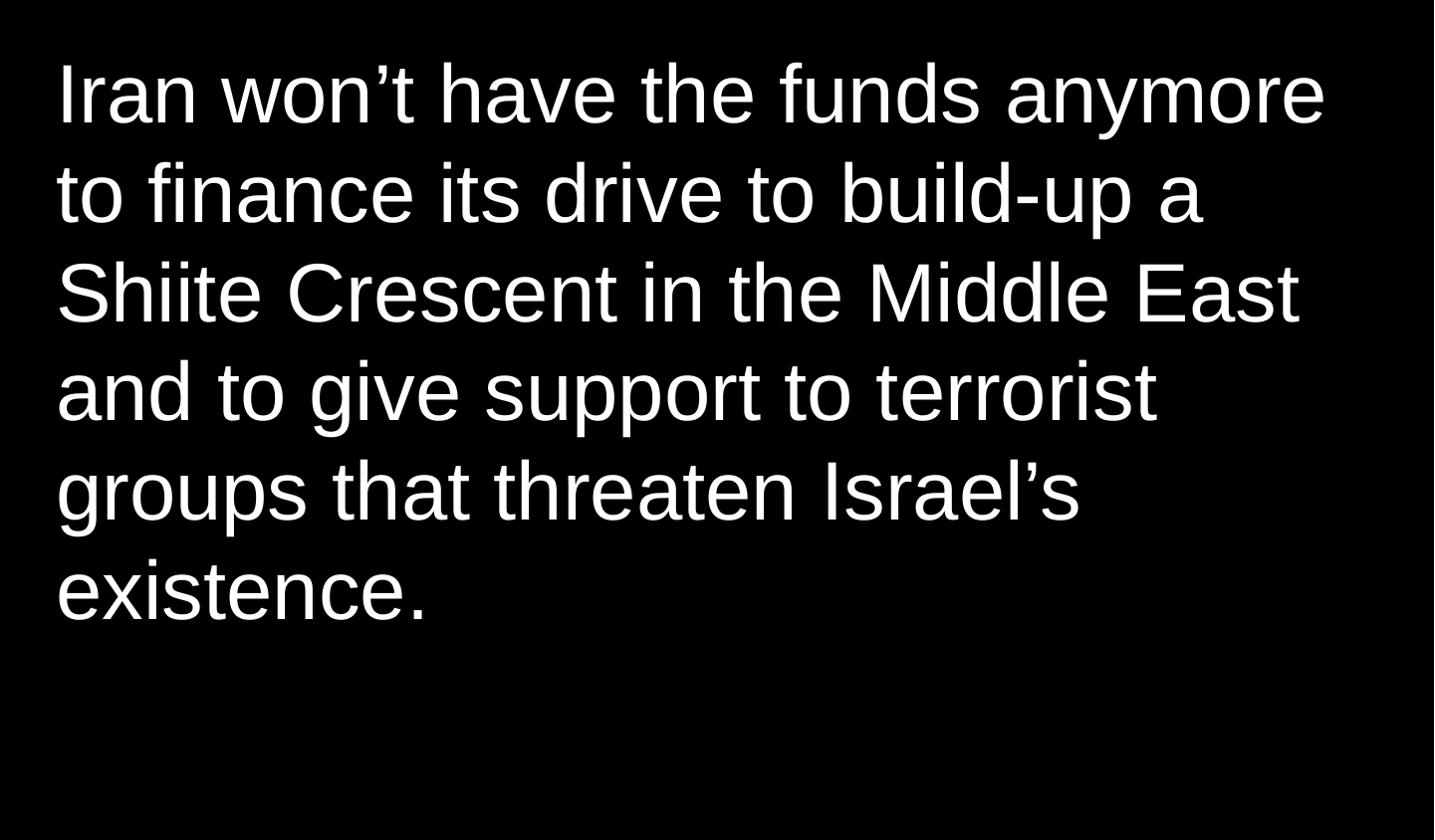

Iran won’t have the funds anymore to finance its drive to build-up a Shiite Crescent in the Middle East and to give support to terrorist groups that threaten Israel’s existence.